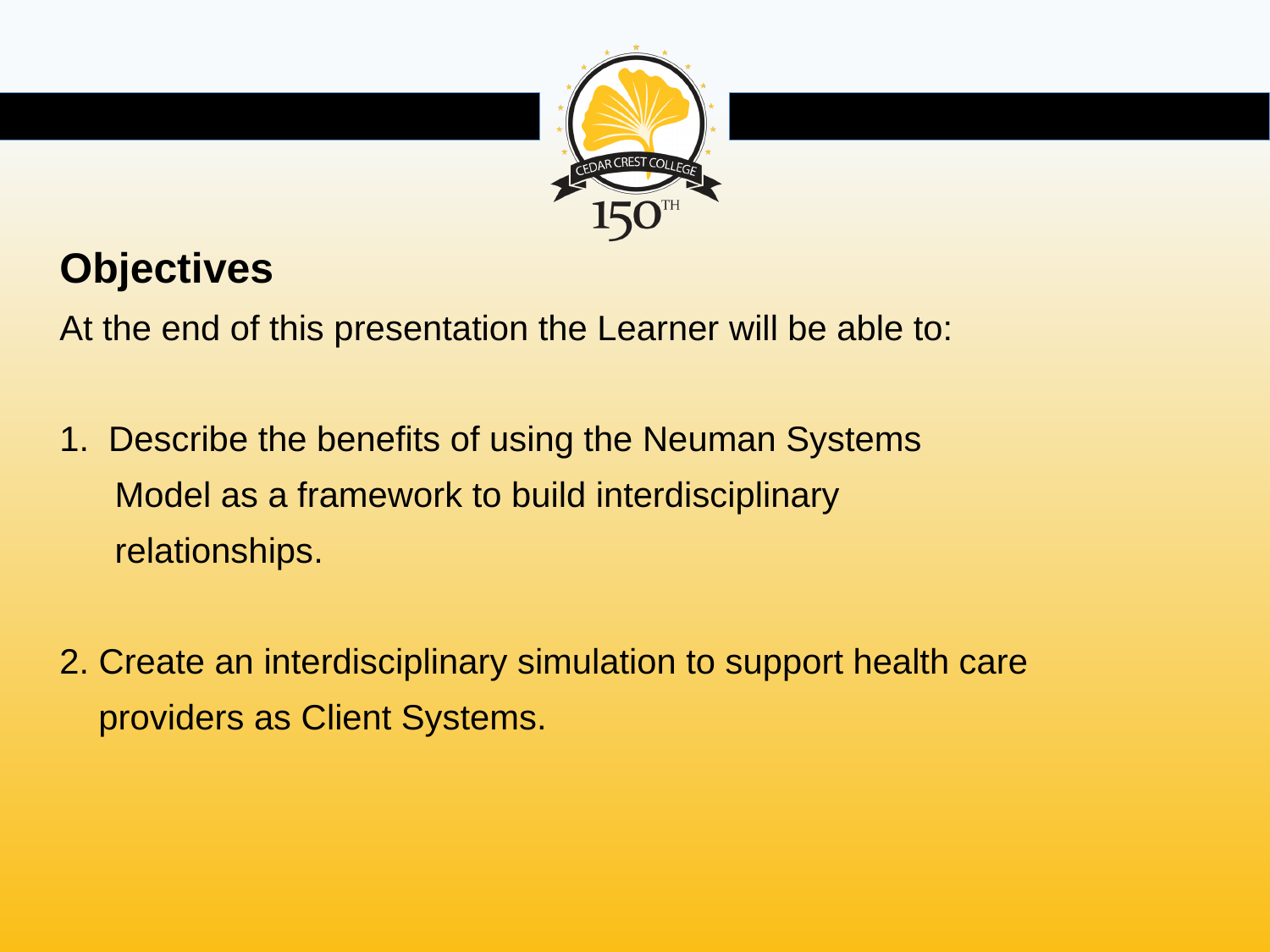

Objectives
At the end of this presentation the Learner will be able to:

1.  Describe the benefits of using the Neuman Systems
Model as a framework to build interdisciplinary
relationships.

2. Create an interdisciplinary simulation to support health care
    providers as Client Systems.